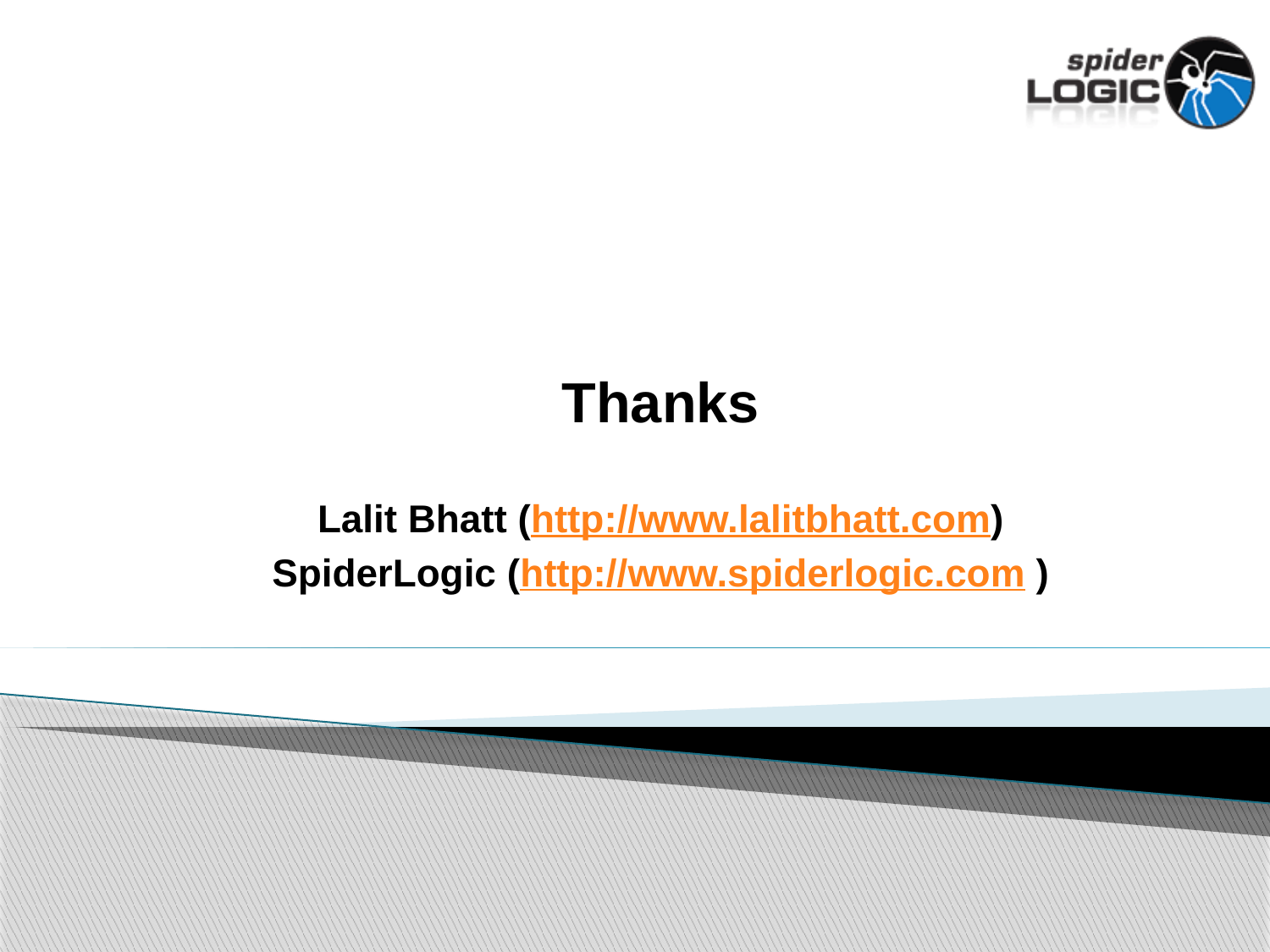

Thanks

Lalit Bhatt (http://www.lalitbhatt.com)
SpiderLogic (http://www.spiderlogic.com )